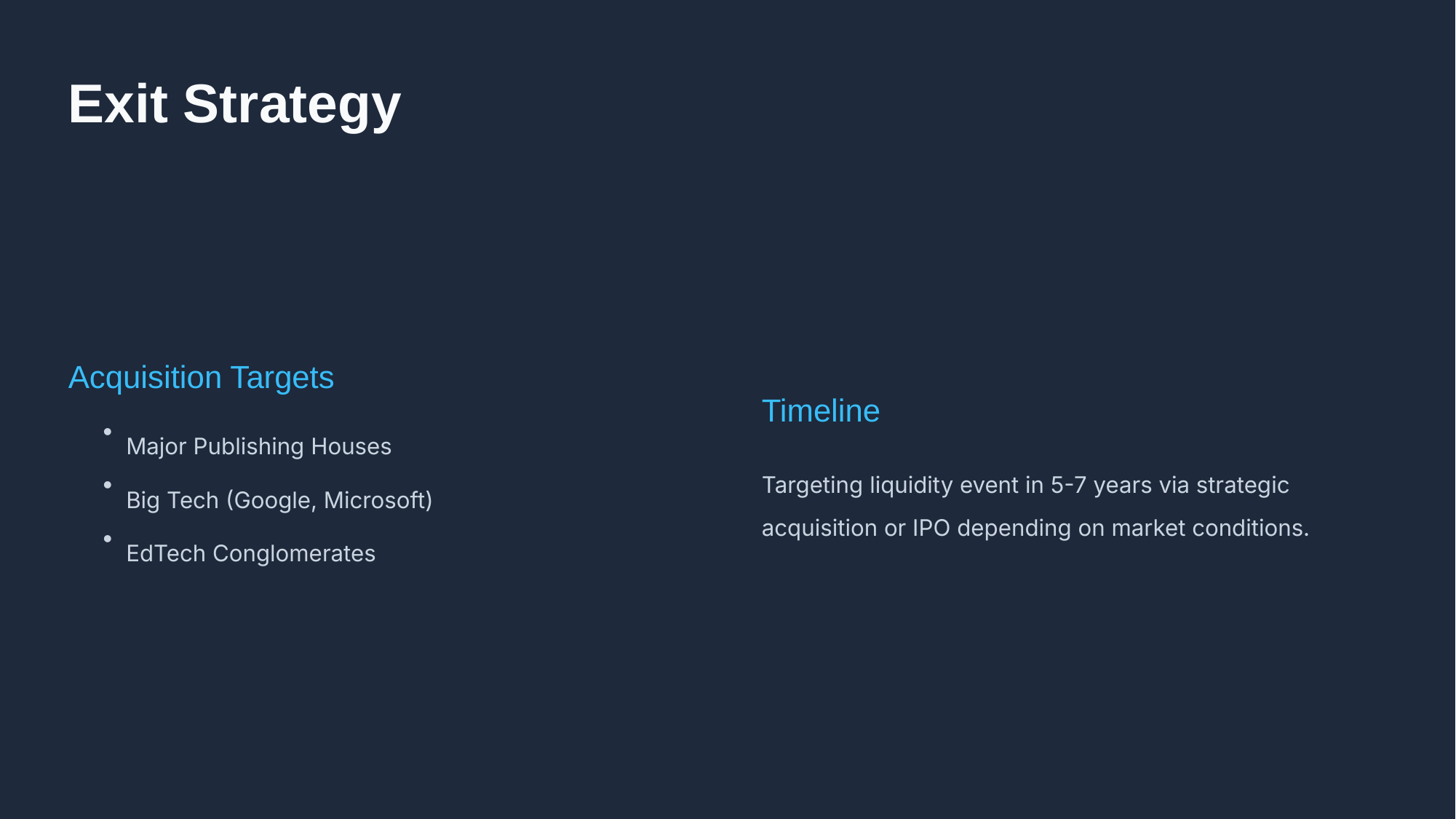

Exit Strategy
Acquisition Targets
Timeline
•
Major Publishing Houses
Targeting liquidity event in 5-7 years via strategic acquisition or IPO depending on market conditions.
•
Big Tech (Google, Microsoft)
•
EdTech Conglomerates